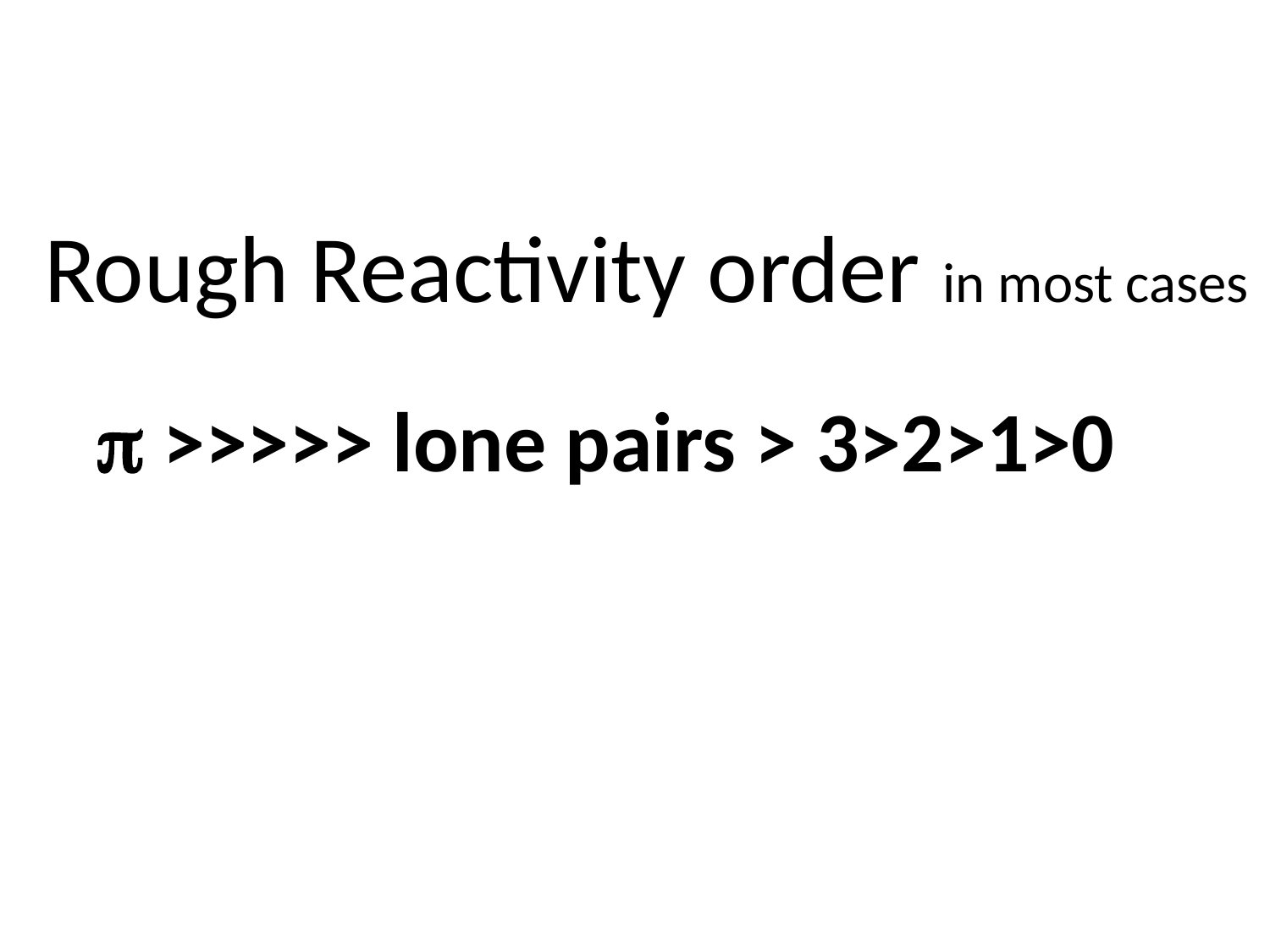

Rough Reactivity order in most cases

π >>>>> lone pairs > 3>2>1>0